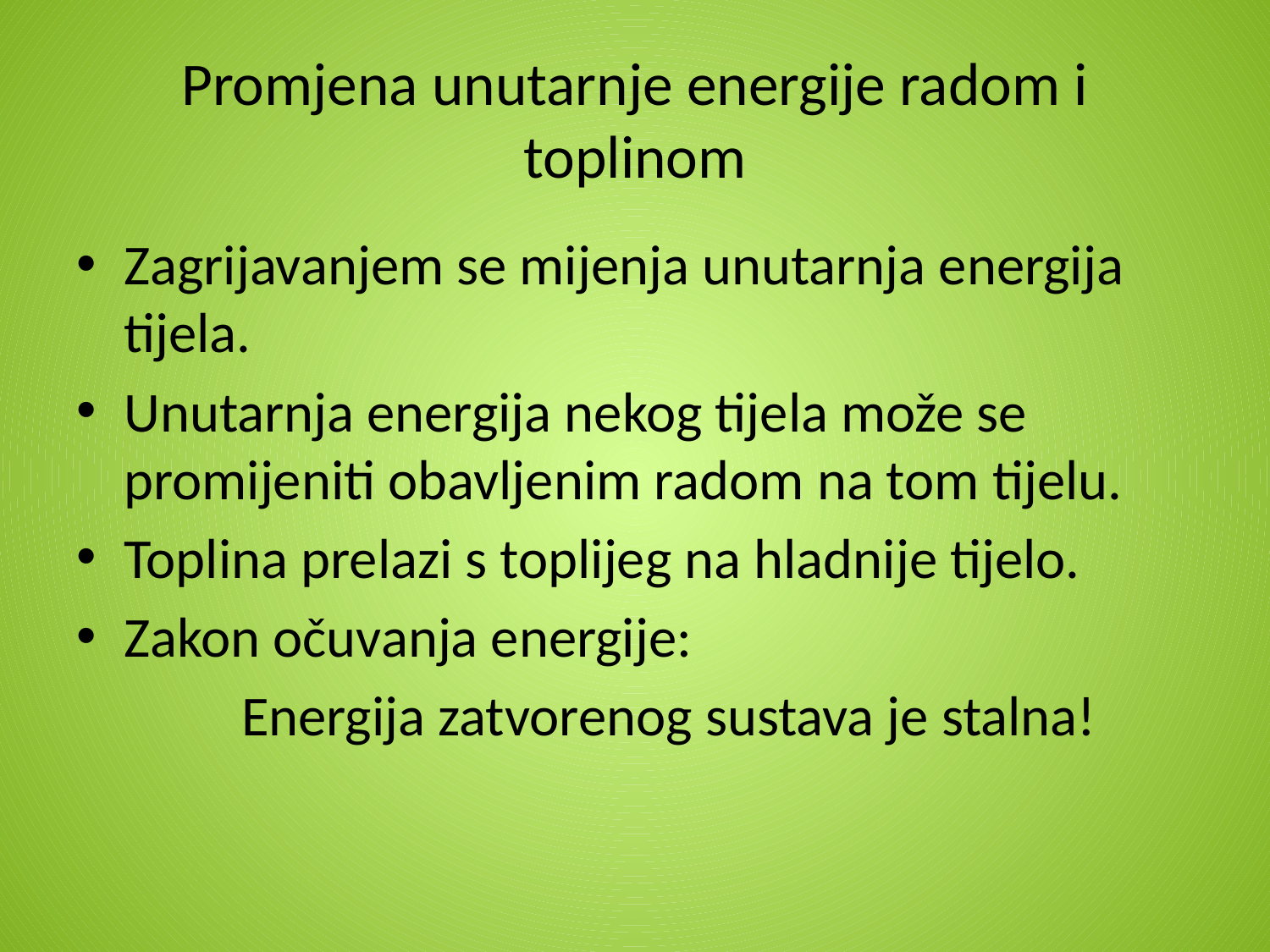

# Promjena unutarnje energije radom i toplinom
Zagrijavanjem se mijenja unutarnja energija tijela.
Unutarnja energija nekog tijela može se promijeniti obavljenim radom na tom tijelu.
Toplina prelazi s toplijeg na hladnije tijelo.
Zakon očuvanja energije:
             Energija zatvorenog sustava je stalna!